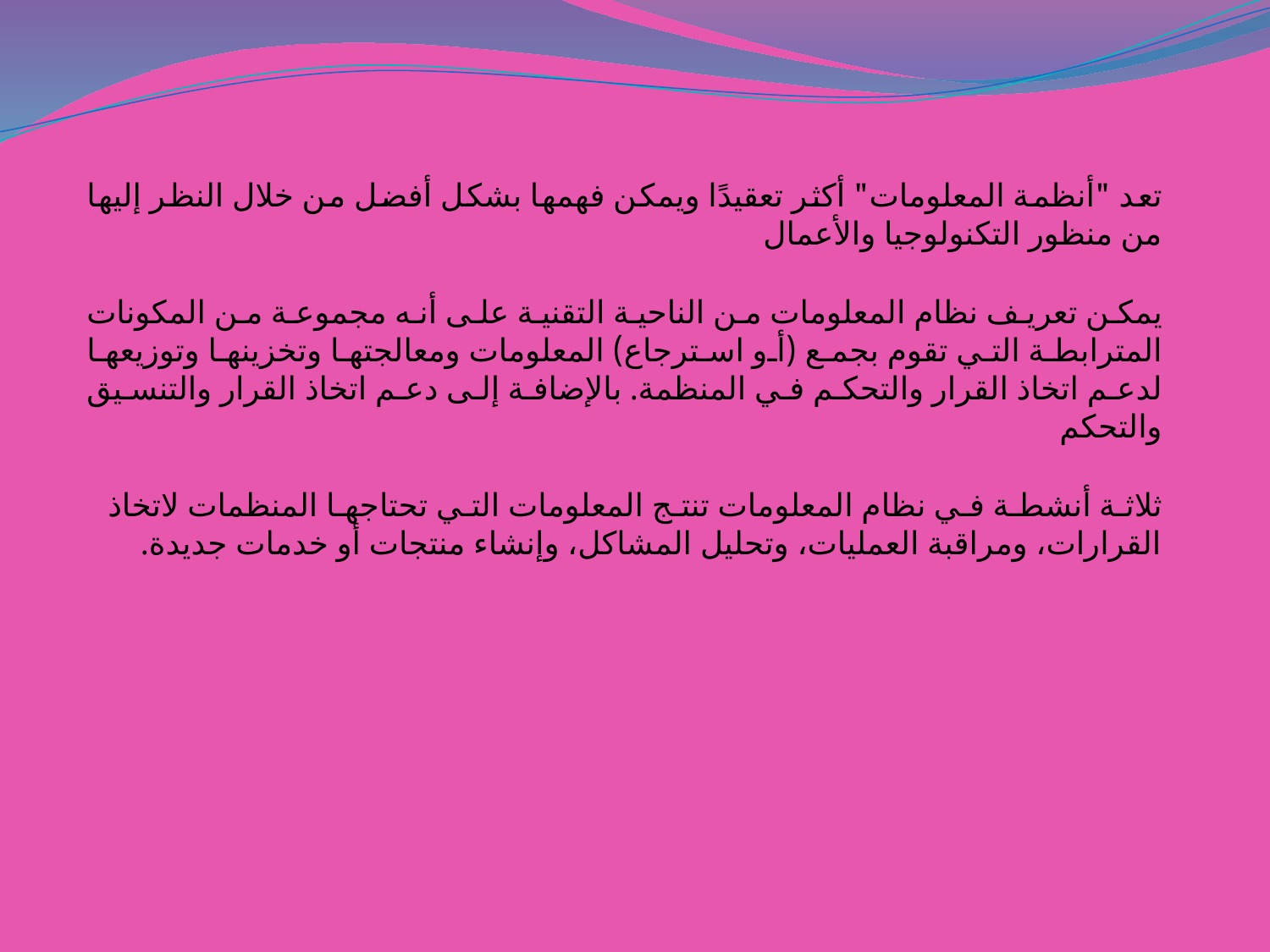

تعد "أنظمة المعلومات" أكثر تعقيدًا ويمكن فهمها بشكل أفضل من خلال النظر إليها من منظور التكنولوجيا والأعمال
يمكن تعريف نظام المعلومات من الناحية التقنية على أنه مجموعة من المكونات المترابطة التي تقوم بجمع (أو استرجاع) المعلومات ومعالجتها وتخزينها وتوزيعها لدعم اتخاذ القرار والتحكم في المنظمة. بالإضافة إلى دعم اتخاذ القرار والتنسيق والتحكم
ثلاثة أنشطة في نظام المعلومات تنتج المعلومات التي تحتاجها المنظمات لاتخاذ القرارات، ومراقبة العمليات، وتحليل المشاكل، وإنشاء منتجات أو خدمات جديدة.